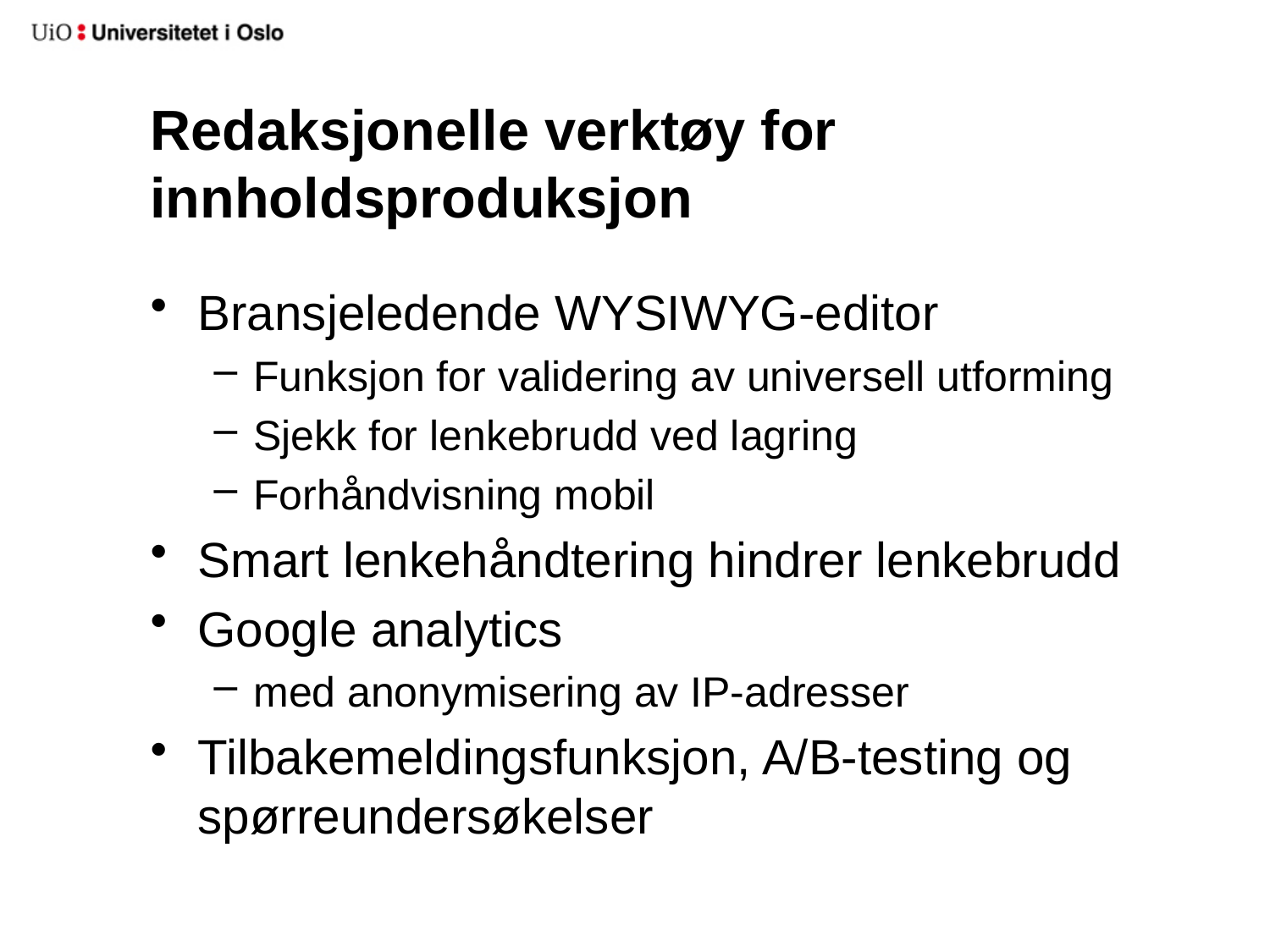

# Redaksjonelle verktøy for innholdsproduksjon
Bransjeledende WYSIWYG-editor
Funksjon for validering av universell utforming
Sjekk for lenkebrudd ved lagring
Forhåndvisning mobil
Smart lenkehåndtering hindrer lenkebrudd
Google analytics
med anonymisering av IP-adresser
Tilbakemeldingsfunksjon, A/B-testing og spørreundersøkelser